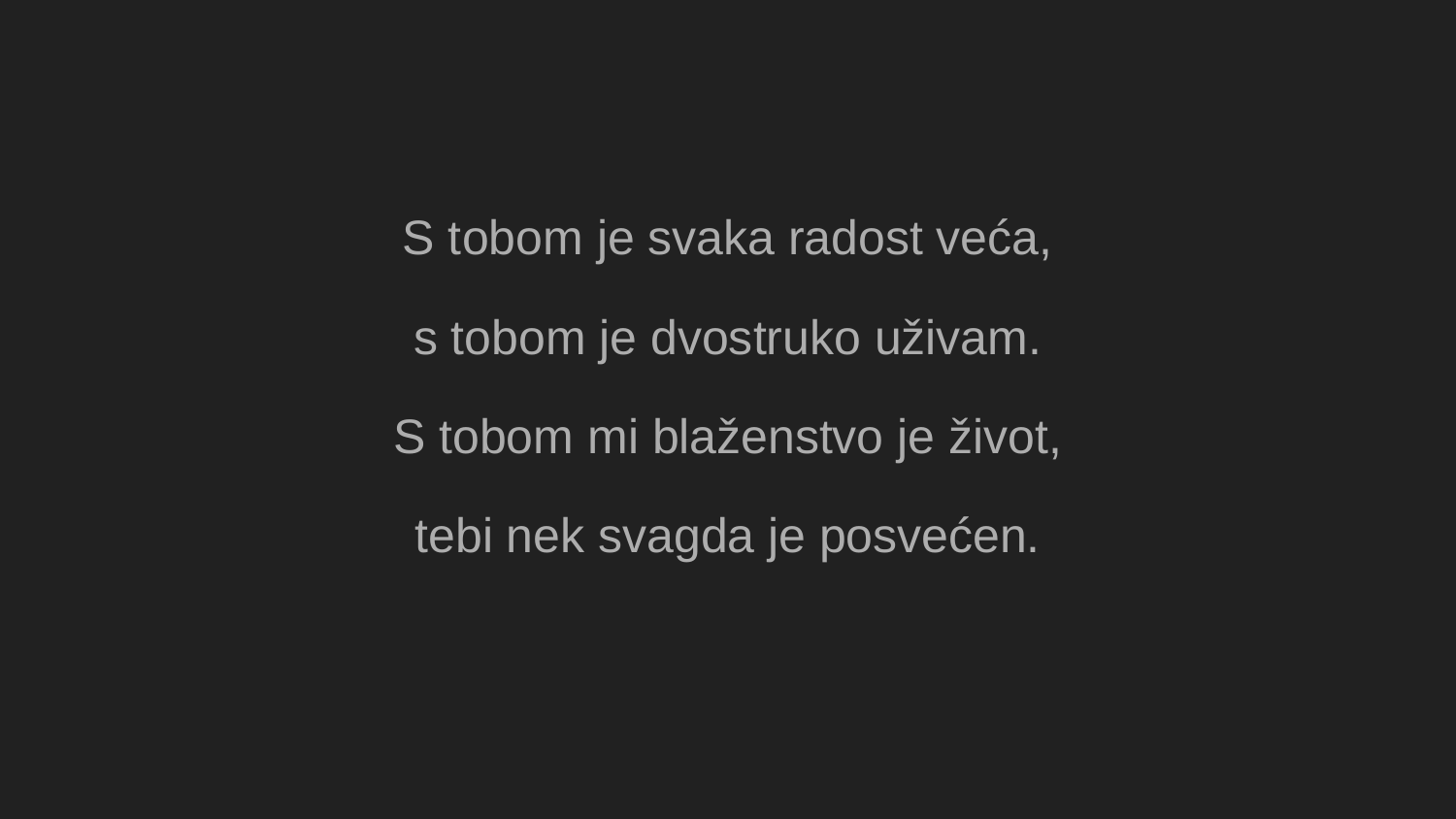

S tobom je svaka radost veća,
s tobom je dvostruko uživam.
S tobom mi blaženstvo je život,
tebi nek svagda je posvećen.